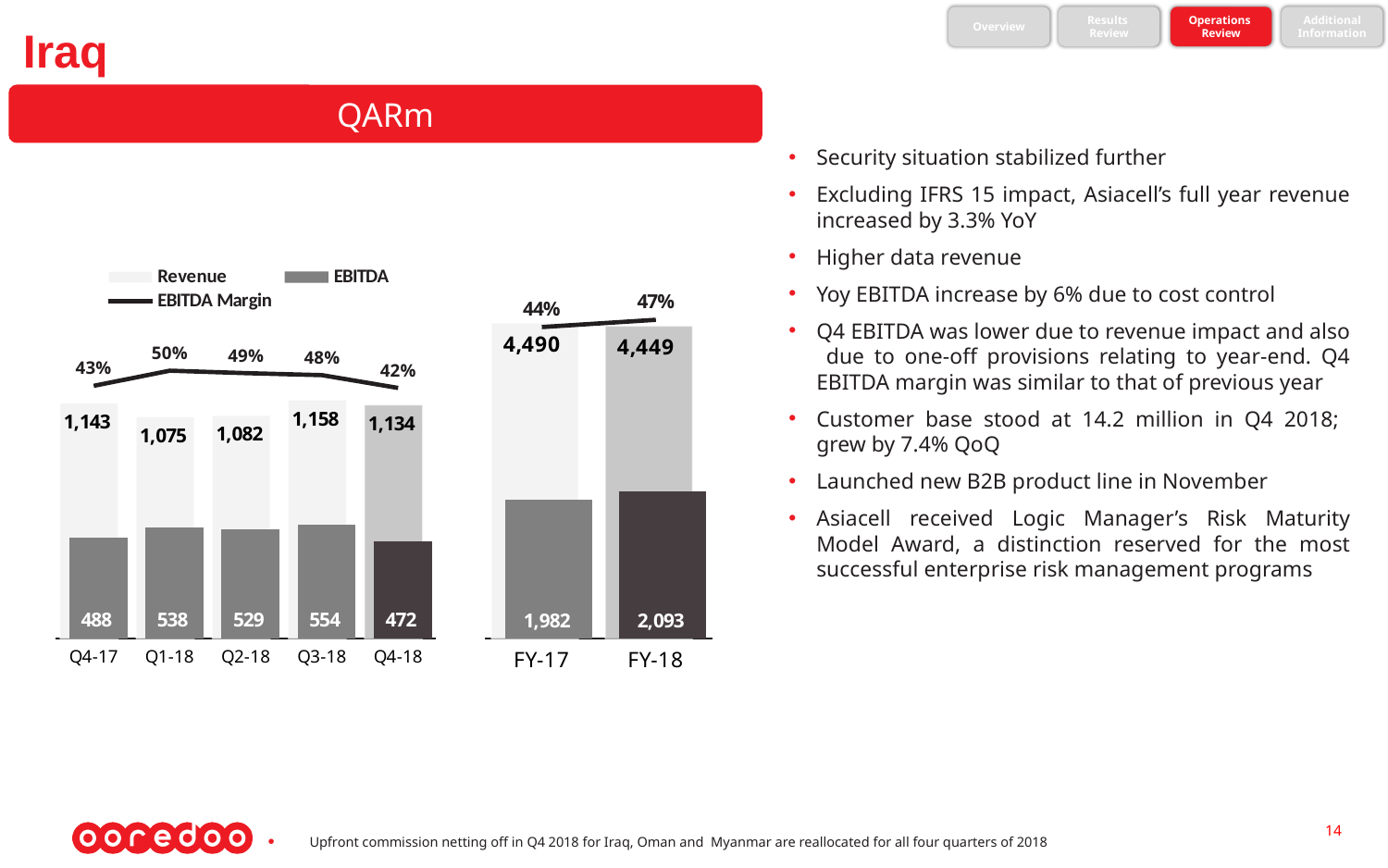

Overview
Results
Review
Operations
Review
Additional
Information
Iraq
QARm
Security situation stabilized further
Excluding IFRS 15 impact, Asiacell’s full year revenue increased by 3.3% YoY
Higher data revenue
Yoy EBITDA increase by 6% due to cost control
Q4 EBITDA was lower due to revenue impact and also  due to one-off provisions relating to year-end. Q4 EBITDA margin was similar to that of previous year
Customer base stood at 14.2 million in Q4 2018;  grew by 7.4% QoQ
Launched new B2B product line in November
Asiacell received Logic Manager’s Risk Maturity Model Award, a distinction reserved for the most successful enterprise risk management programs

### Chart

| Category | Revenue | EBITDA | EBITDA Margin |
|---|---|---|---|
| FY-17 | 4490.0 | 1982.0 | 0.441425389755011 |
| FY-18 | 4448.836305293 | 2093.044761283 | 0.470470167399237 |

### Chart

| Category | Revenue | EBITDA | EBITDA Margin |
|---|---|---|---|
| Q4-17 | 1142.892280744 | 487.891727238001 | 0.426892136256615 |
| Q1-18 | 1075.469446928 | 538.095762565 | 0.500335703726434 |
| Q2-18 | 1082.000769376 | 528.601328563 | 0.488540621711248 |
| Q3-18 | 1157.519791451 | 553.931384454 | 0.478550249028246 |
| Q4-18 | 1133.846297538 | 472.416285701 | 0.416649317219443 |
14
Upfront commission netting off in Q4 2018 for Iraq, Oman and  Myanmar are reallocated for all four quarters of 2018